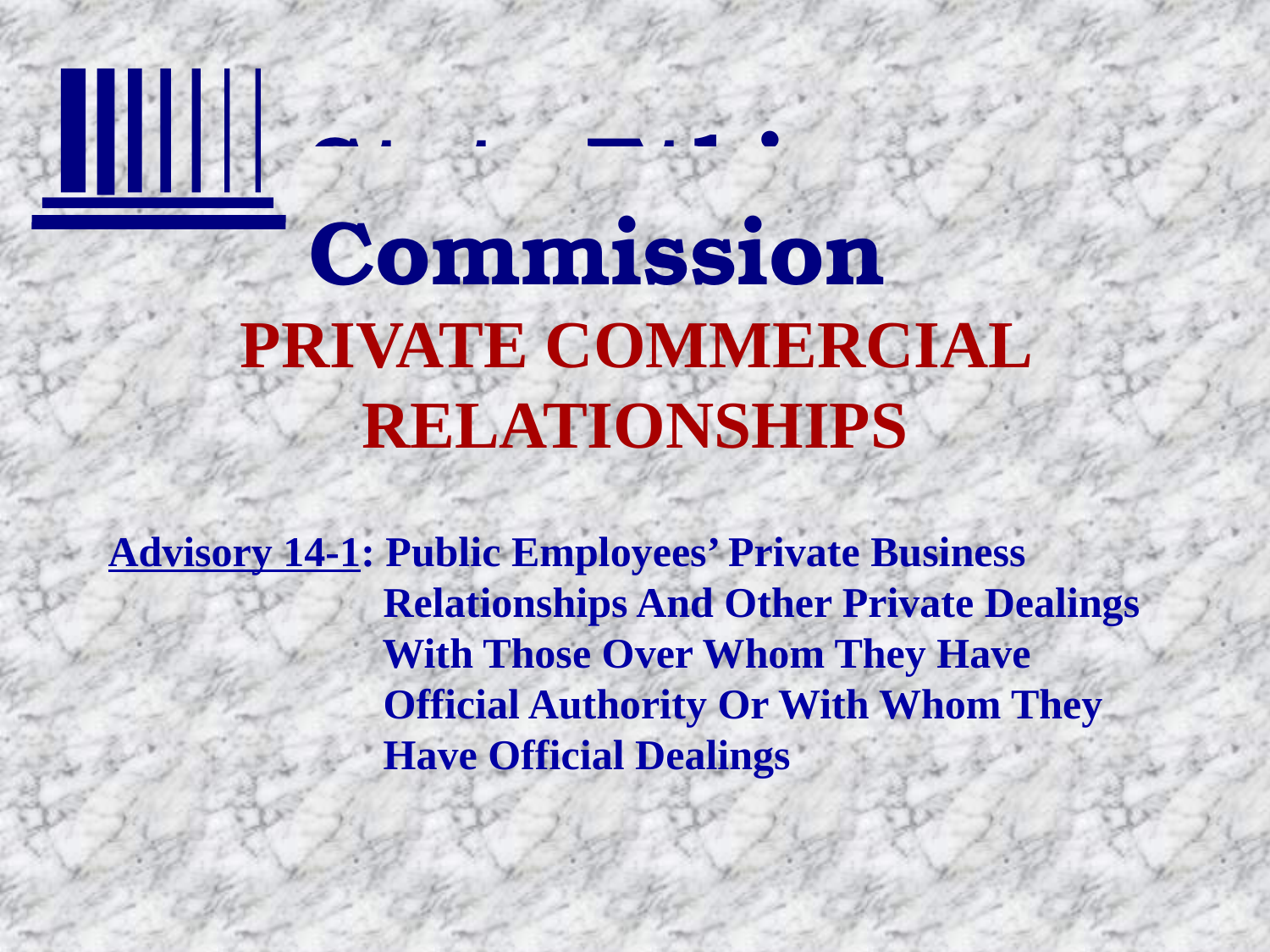

# PRIVATE COMMERCIAL RELATIONSHIPS
Advisory 14-1: Public Employees’ Private Business
                          Relationships And Other Private Dealings
                          With Those Over Whom They Have
                          Official Authority Or With Whom They
                          Have Official Dealings